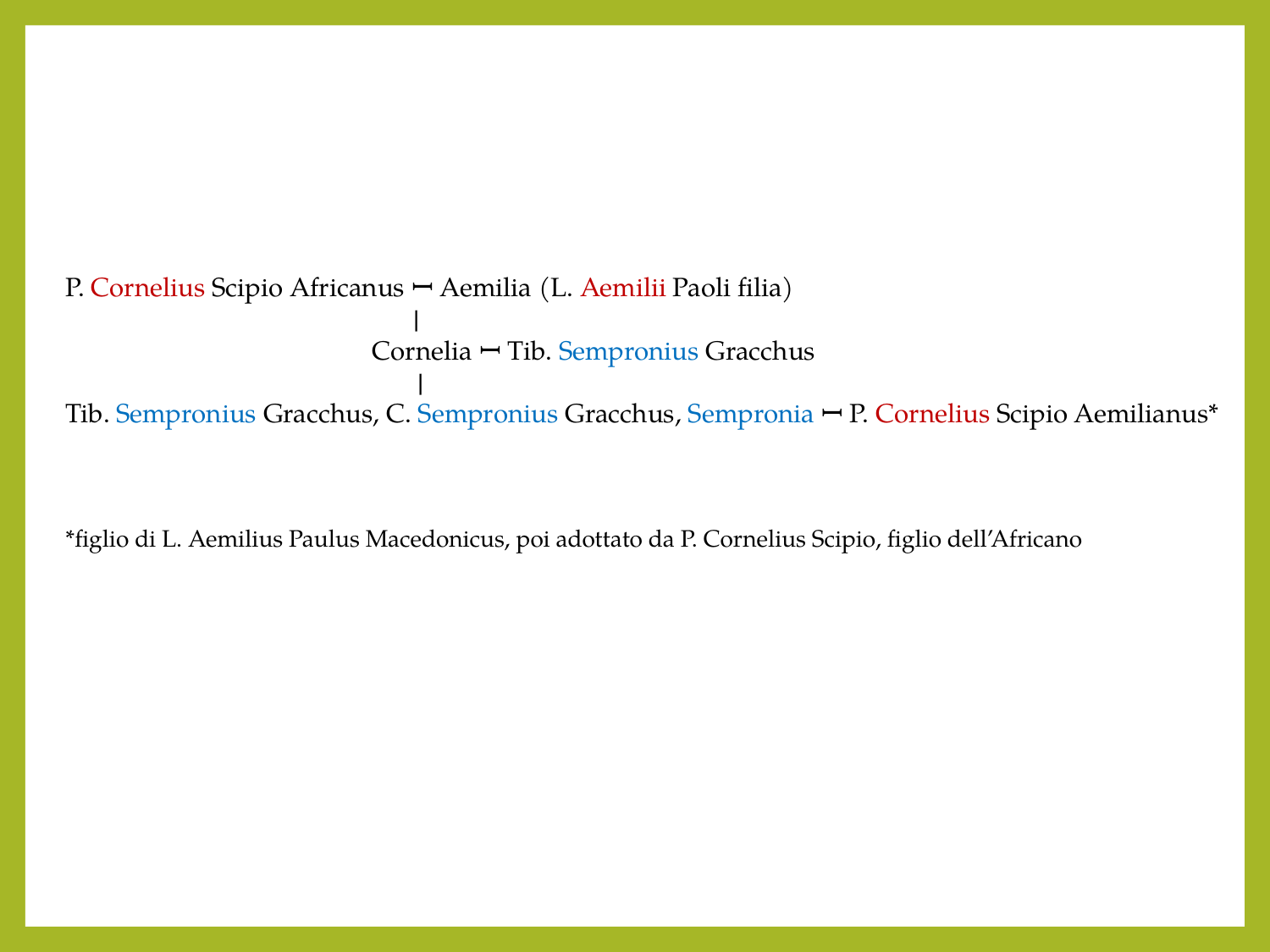

P. Cornelius Scipio Africanus ꟷ Aemilia (L. Aemilii Paoli filia)
                                                     |
		        Cornelia ꟷ Tib. Sempronius Gracchus
		               |
Tib. Sempronius Gracchus, C. Sempronius Gracchus, Sempronia ꟷ P. Cornelius Scipio Aemilianus*

*figlio di L. Aemilius Paulus Macedonicus, poi adottato da P. Cornelius Scipio, figlio dell’Africano